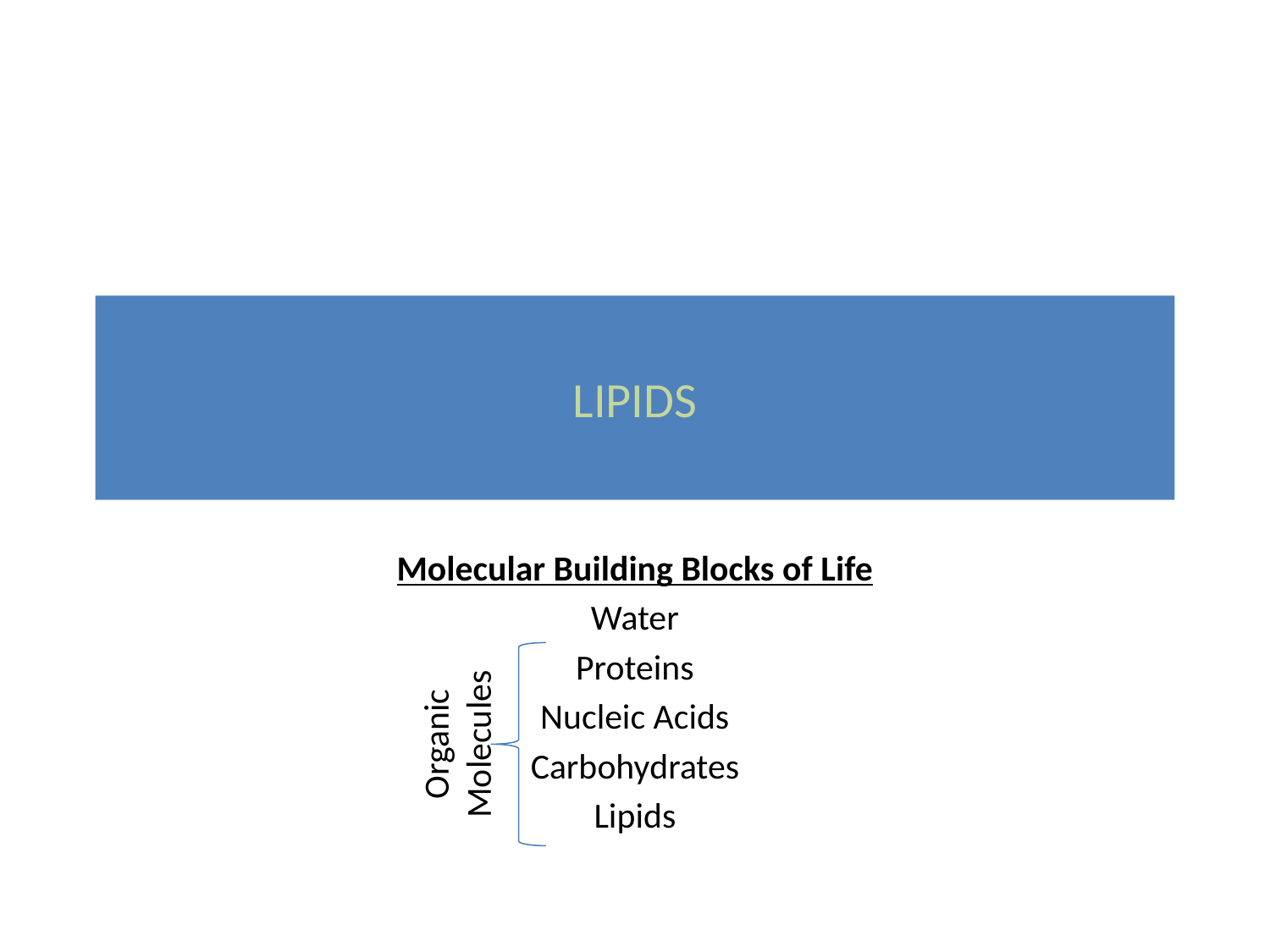

# LIPIDS
Molecular Building Blocks of Life
Water
Proteins
Nucleic Acids
Carbohydrates
Lipids

Organic Molecules